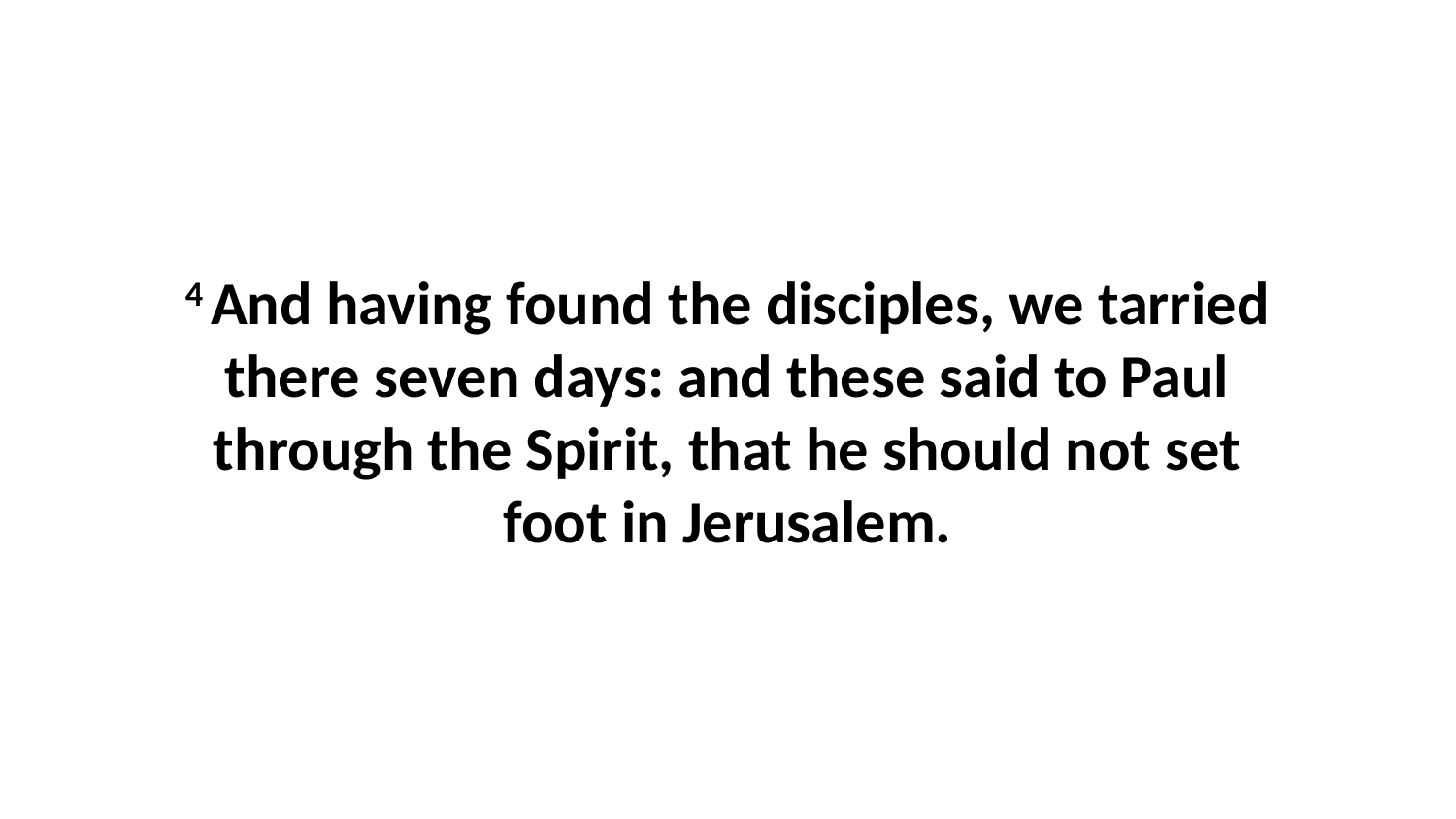

4 And having found the disciples, we tarried there seven days: and these said to Paul through the Spirit, that he should not set foot in Jerusalem.